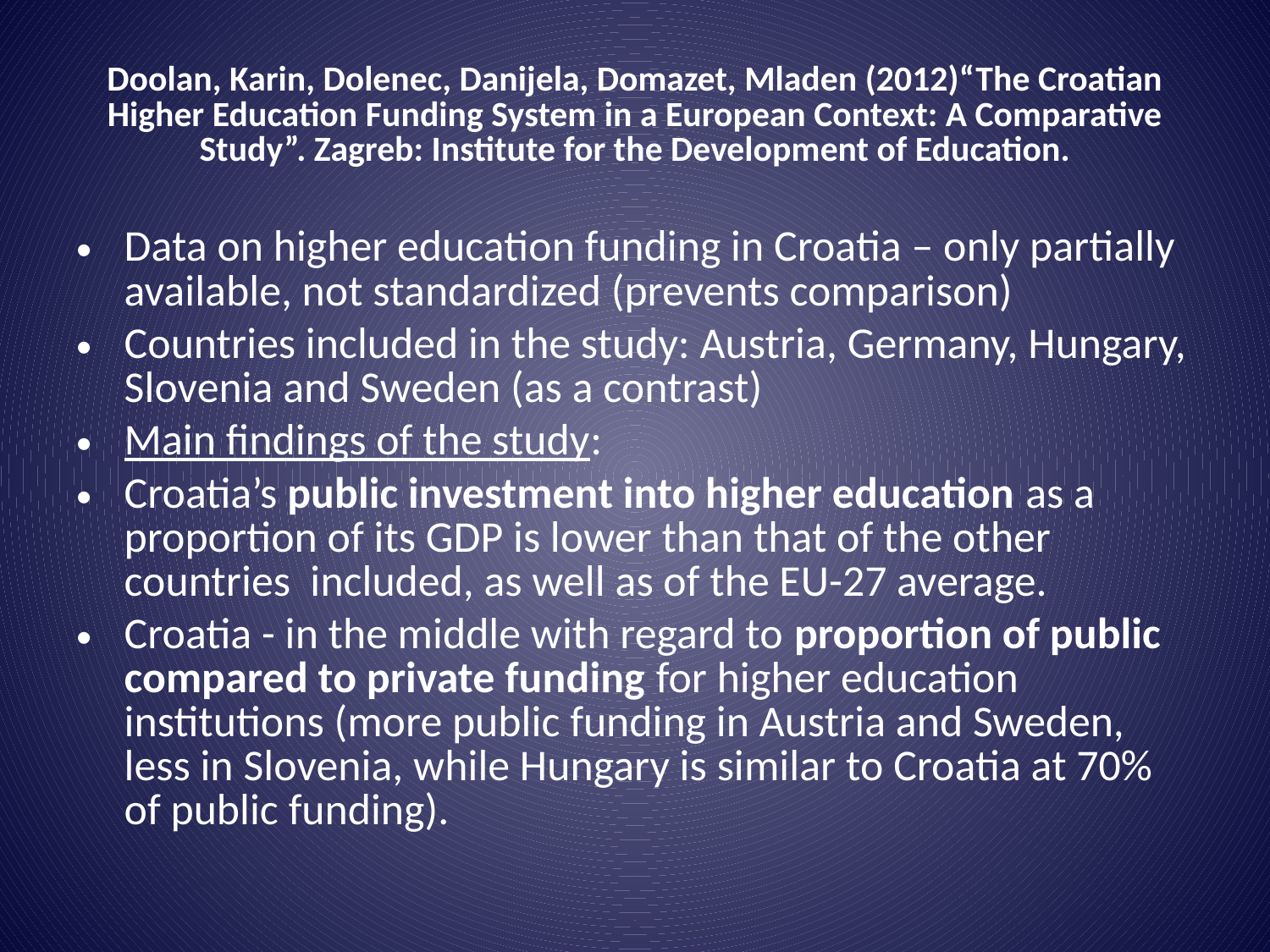

# Doolan, Karin, Dolenec, Danijela, Domazet, Mladen (2012)“The Croatian Higher Education Funding System in a European Context: A Comparative Study”. Zagreb: Institute for the Development of Education.
Data on higher education funding in Croatia – only partially available, not standardized (prevents comparison)
Countries included in the study: Austria, Germany, Hungary, Slovenia and Sweden (as a contrast)
Main findings of the study:
Croatia’s public investment into higher education as a proportion of its GDP is lower than that of the other countries  included, as well as of the EU-27 average.
Croatia - in the middle with regard to proportion of public compared to private funding for higher education institutions (more public funding in Austria and Sweden, less in Slovenia, while Hungary is similar to Croatia at 70% of public funding).